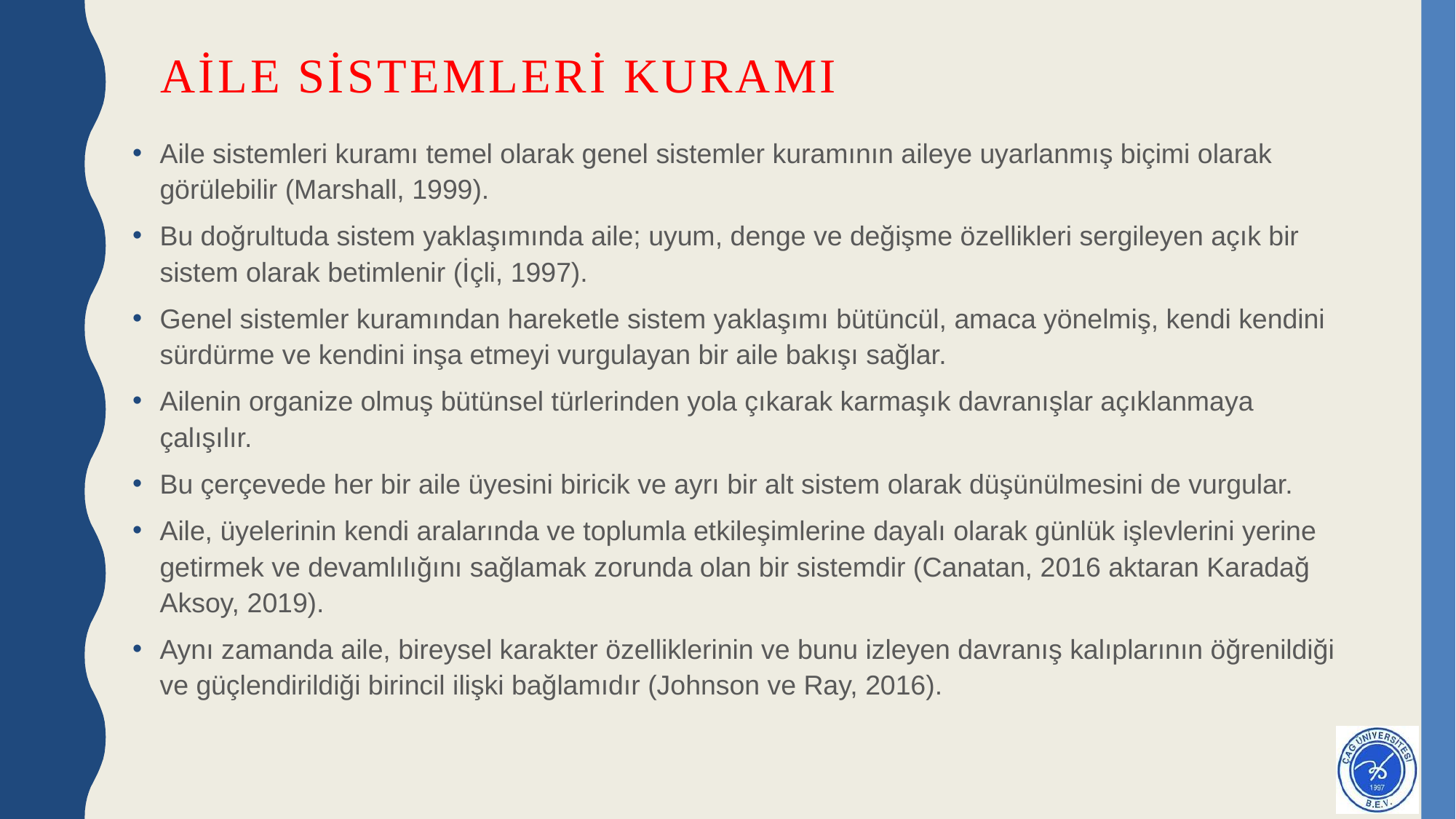

# AİLE SİSTEMLERİ KURAMI
Aile sistemleri kuramı temel olarak genel sistemler kuramının aileye uyarlanmış biçimi olarak görülebilir (Marshall, 1999).
Bu doğrultuda sistem yaklaşımında aile; uyum, denge ve değişme özellikleri sergileyen açık bir sistem olarak betimlenir (İçli, 1997).
Genel sistemler kuramından hareketle sistem yaklaşımı bütüncül, amaca yönelmiş, kendi kendini sürdürme ve kendini inşa etmeyi vurgulayan bir aile bakışı sağlar.
Ailenin organize olmuş bütünsel türlerinden yola çıkarak karmaşık davranışlar açıklanmaya çalışılır.
Bu çerçevede her bir aile üyesini biricik ve ayrı bir alt sistem olarak düşünülmesini de vurgular.
Aile, üyelerinin kendi aralarında ve toplumla etkileşimlerine dayalı olarak günlük işlevlerini yerine getirmek ve devamlılığını sağlamak zorunda olan bir sistemdir (Canatan, 2016 aktaran Karadağ Aksoy, 2019).
Aynı zamanda aile, bireysel karakter özelliklerinin ve bunu izleyen davranış kalıplarının öğrenildiği ve güçlendirildiği birincil ilişki bağlamıdır (Johnson ve Ray, 2016).